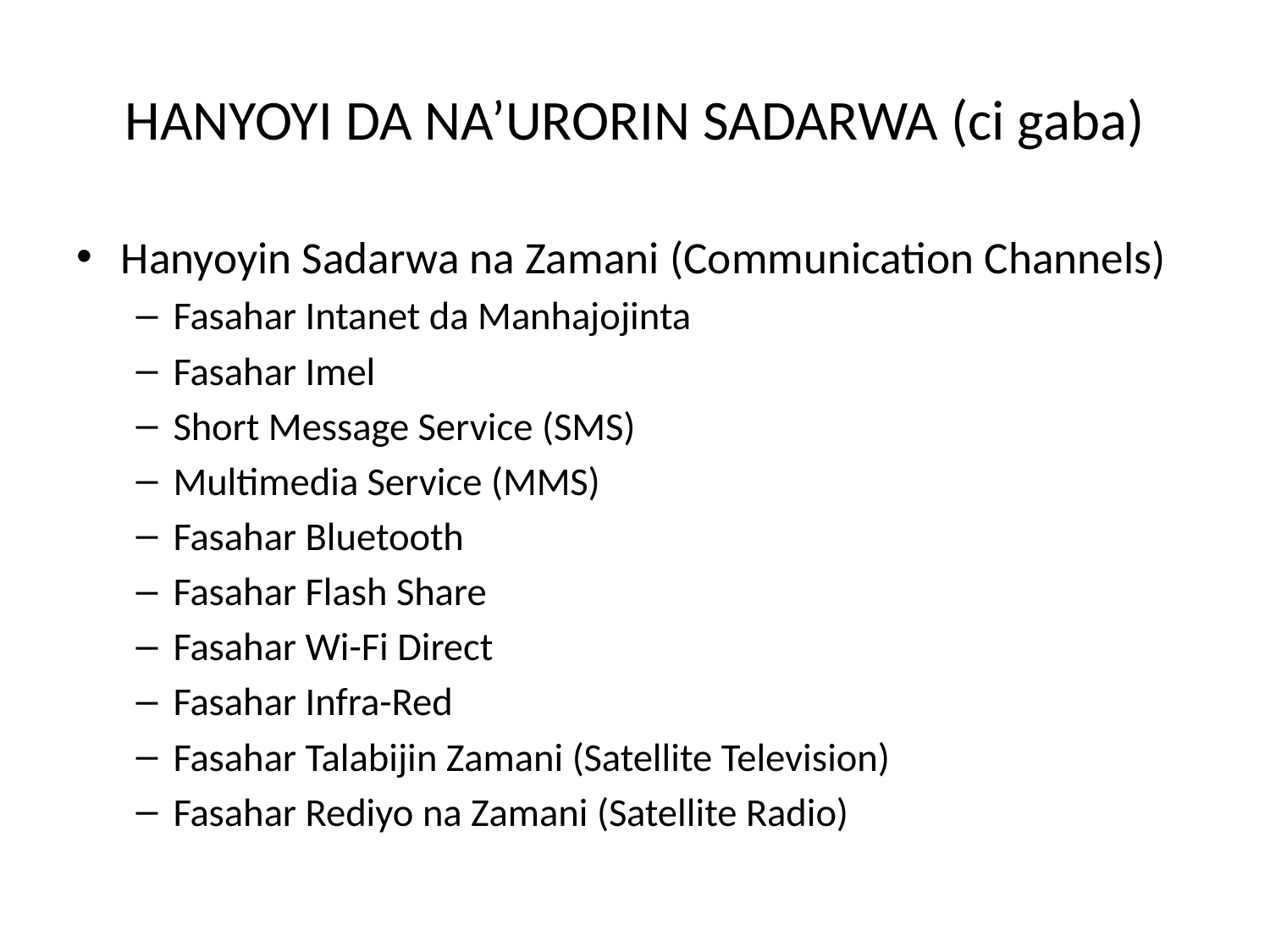

# HANYOYI DA NA’URORIN SADARWA (ci gaba)
Hanyoyin Sadarwa na Zamani (Communication Channels)
Fasahar Intanet da Manhajojinta
Fasahar Imel
Short Message Service (SMS)
Multimedia Service (MMS)
Fasahar Bluetooth
Fasahar Flash Share
Fasahar Wi-Fi Direct
Fasahar Infra-Red
Fasahar Talabijin Zamani (Satellite Television)
Fasahar Rediyo na Zamani (Satellite Radio)